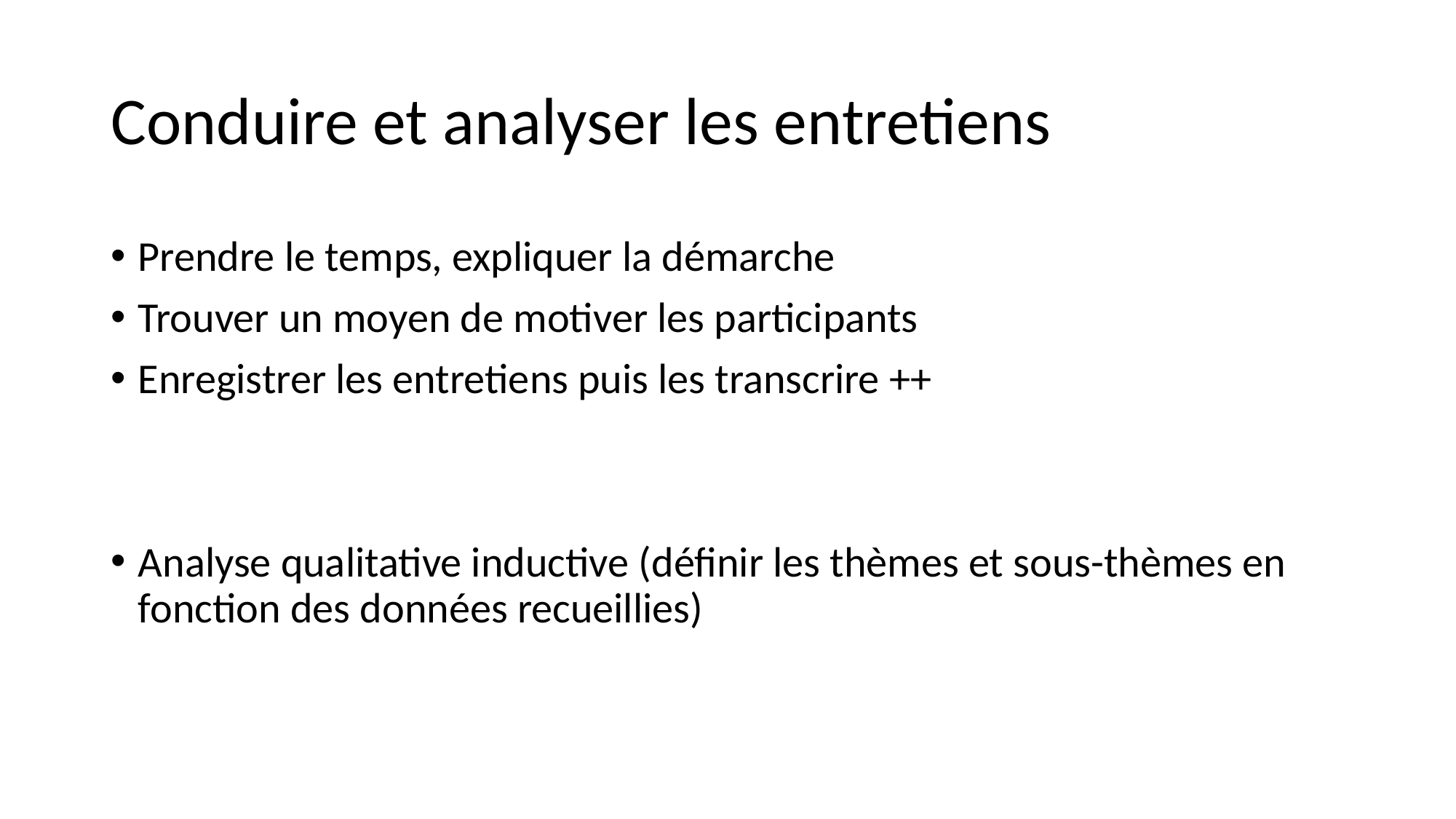

# Conduire et analyser les entretiens
Prendre le temps, expliquer la démarche
Trouver un moyen de motiver les participants
Enregistrer les entretiens puis les transcrire ++

Analyse qualitative inductive (définir les thèmes et sous-thèmes en fonction des données recueillies)